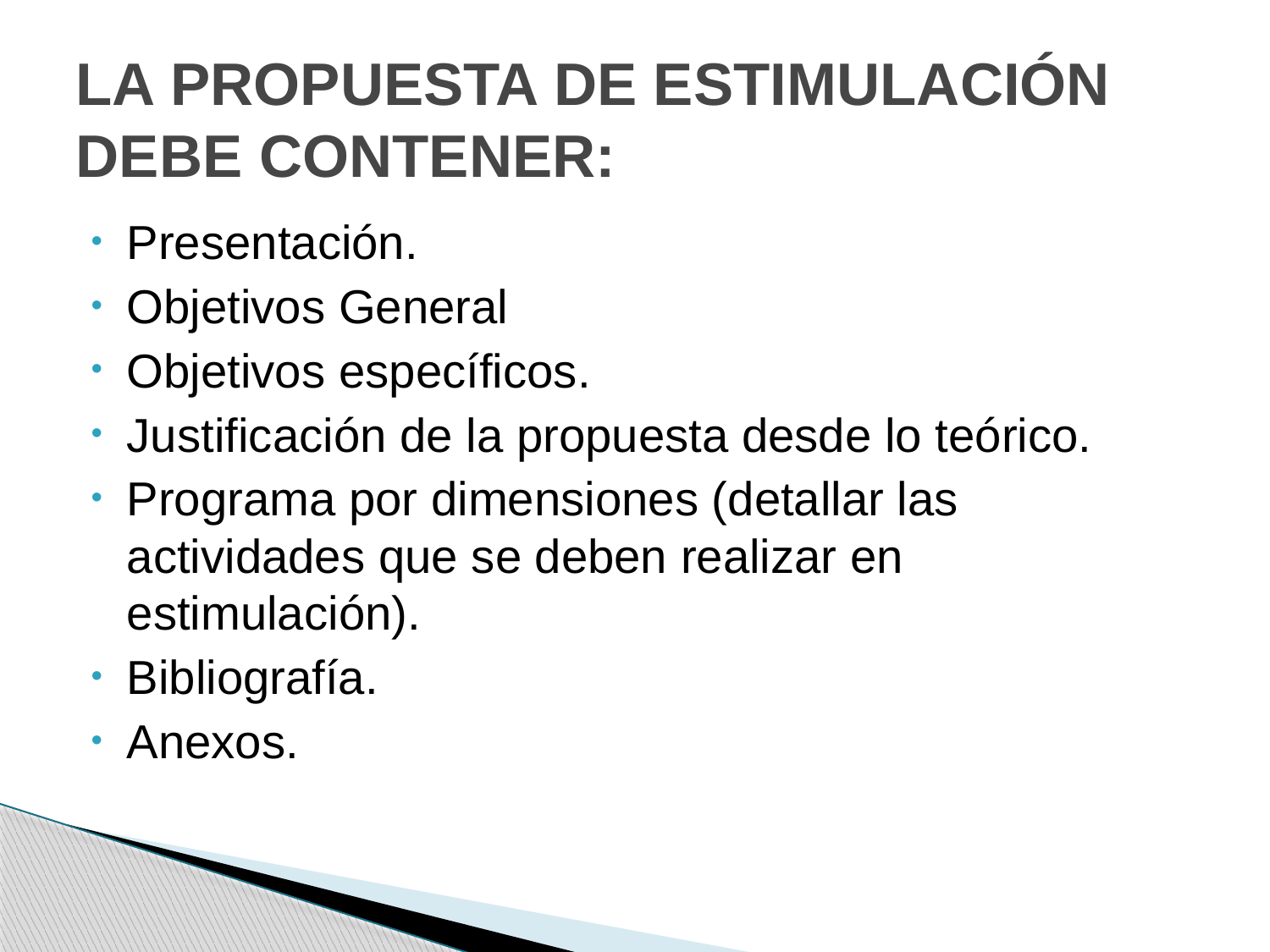

# LA PROPUESTA DE ESTIMULACIÓN DEBE CONTENER:
Presentación.
Objetivos General
Objetivos específicos.
Justificación de la propuesta desde lo teórico.
Programa por dimensiones (detallar las actividades que se deben realizar en estimulación).
Bibliografía.
Anexos.